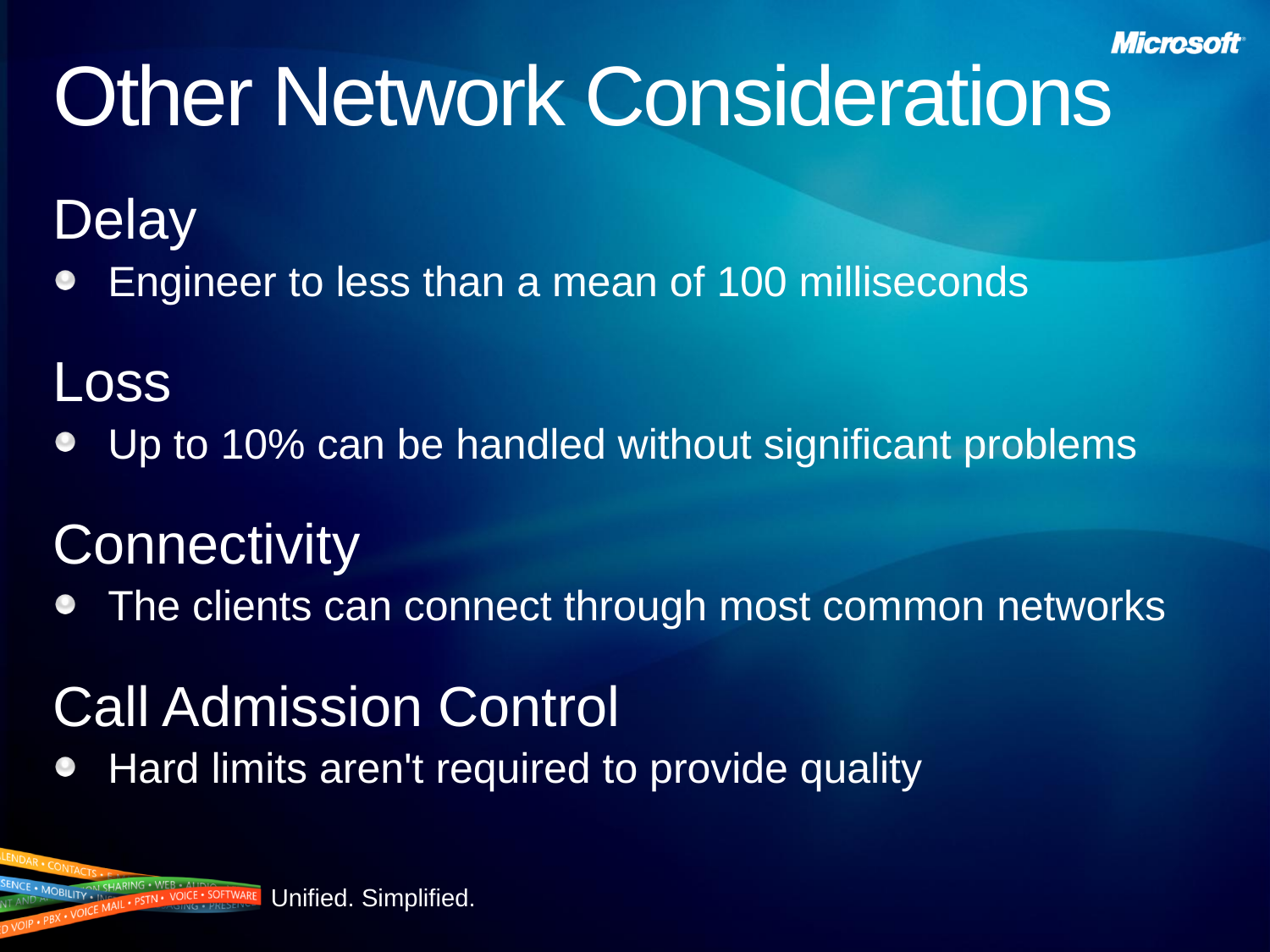

# Other Network Considerations
Delay
Engineer to less than a mean of 100 milliseconds

Loss
Up to 10% can be handled without significant problems

Connectivity
The clients can connect through most common networks

Call Admission Control
Hard limits aren't required to provide quality